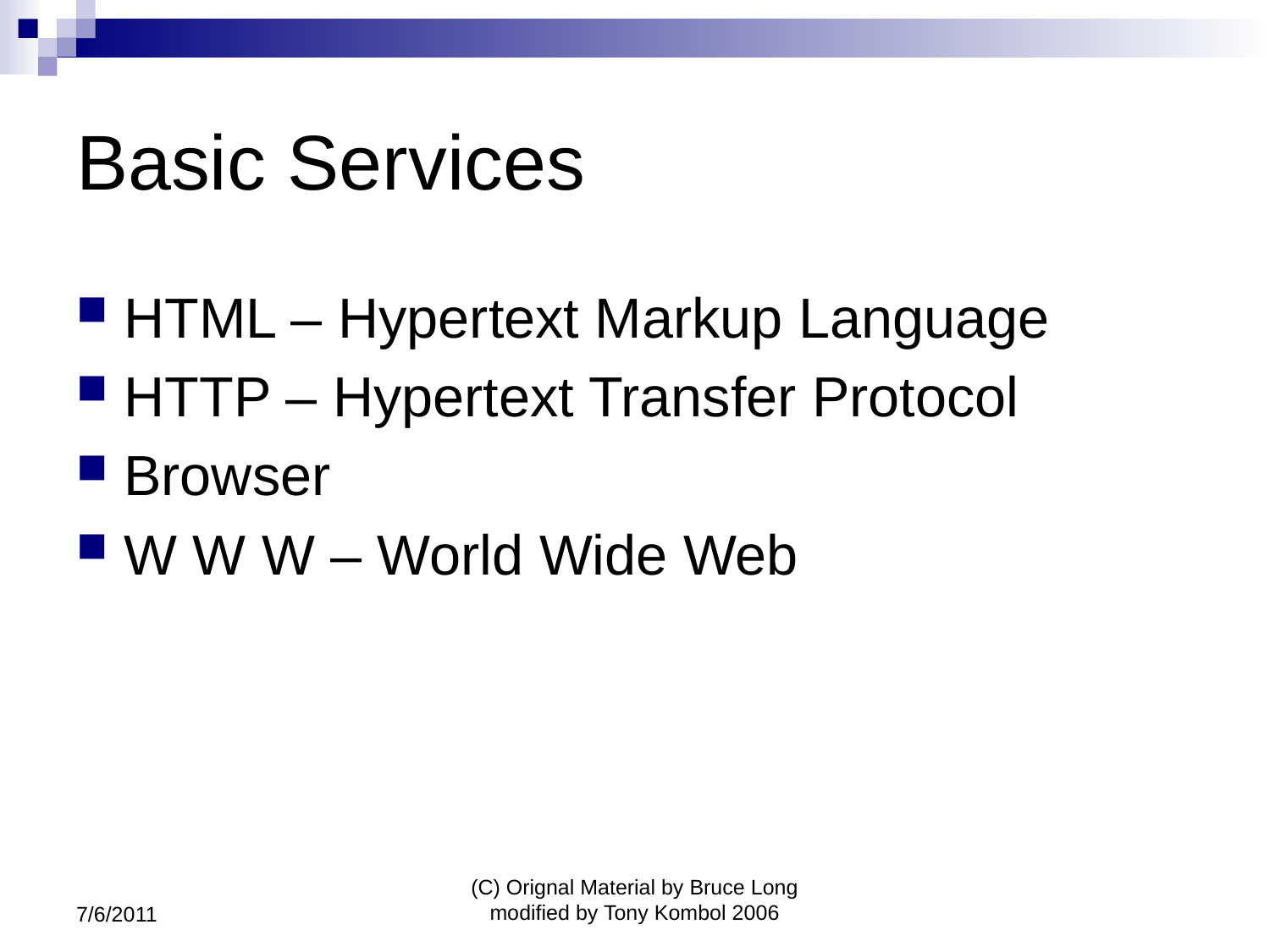

# Basic Services
HTML – Hypertext Markup Language
HTTP – Hypertext Transfer Protocol
Browser
W W W – World Wide Web
7/6/2011
(C) Orignal Material by Bruce Long modified by Tony Kombol 2006